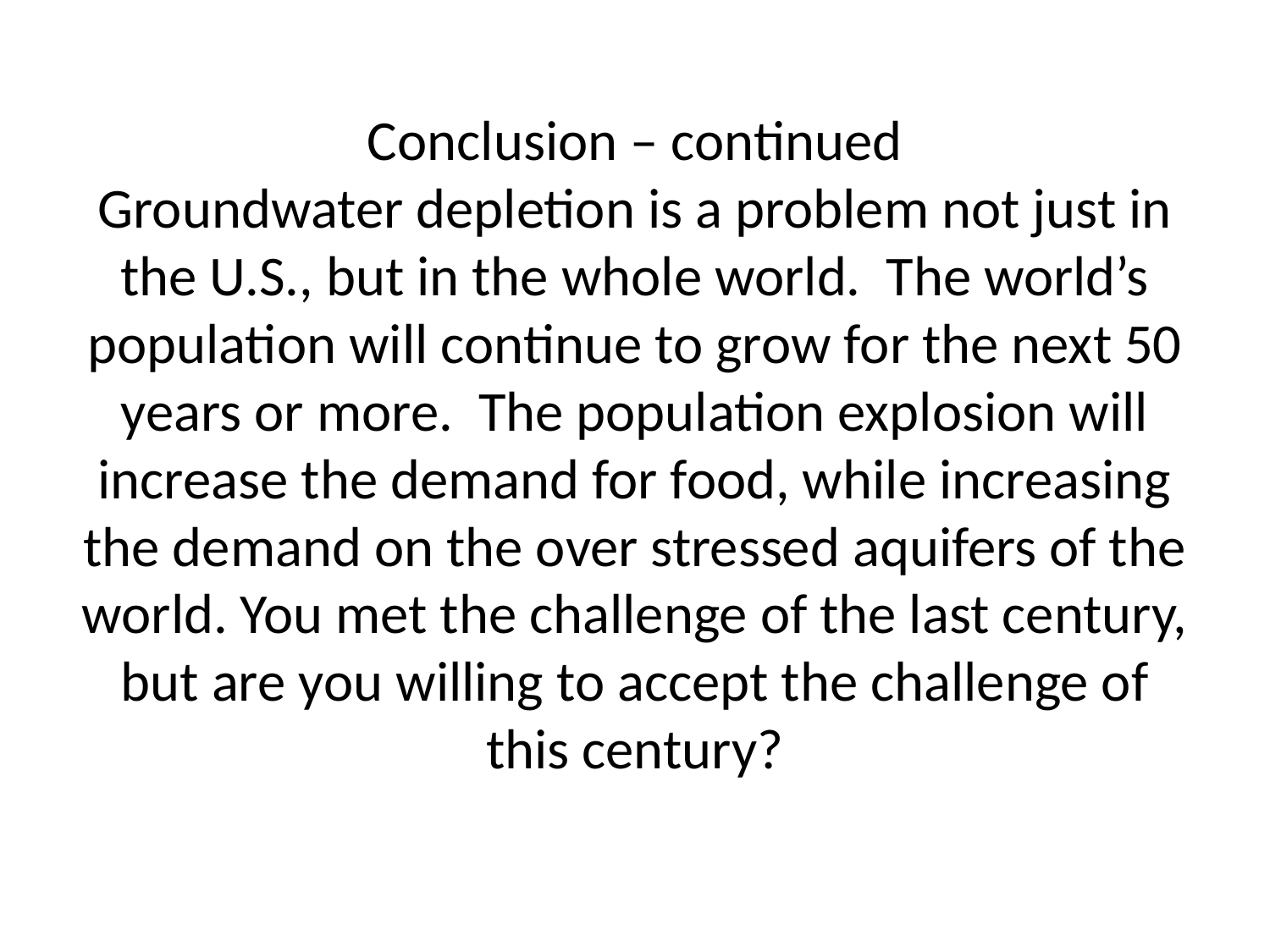

# Conclusion – continued Groundwater depletion is a problem not just in the U.S., but in the whole world.  The world’s population will continue to grow for the next 50 years or more.  The population explosion will increase the demand for food, while increasing the demand on the over stressed aquifers of the world. You met the challenge of the last century, but are you willing to accept the challenge of this century?